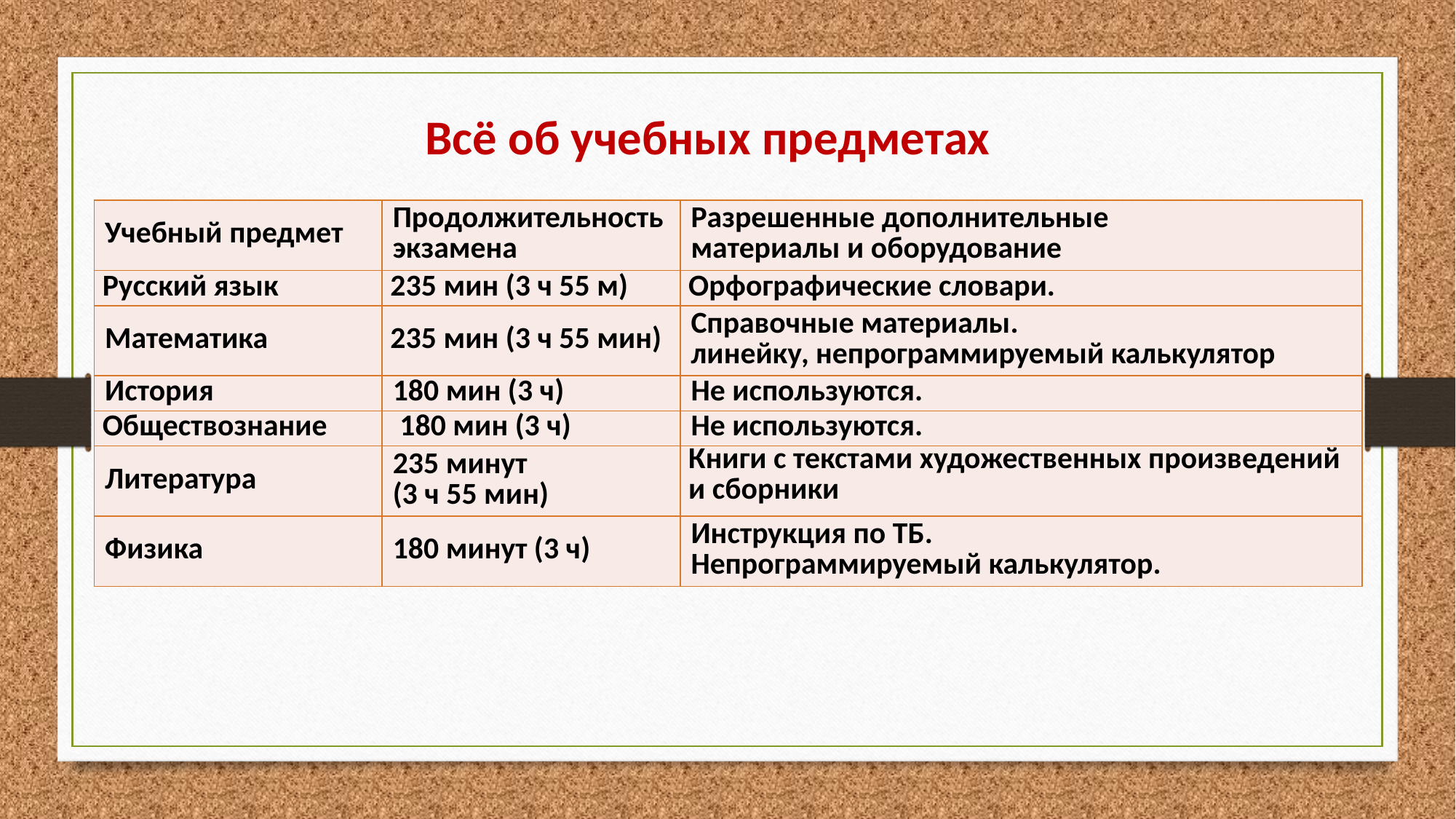

Всё об учебных предметах
| Учебный предмет | Продолжительность экзамена | Разрешенные дополнительные материалы и оборудование |
| --- | --- | --- |
| Русский язык | 235 мин (3 ч 55 м) | Орфографические словари. |
| Математика | 235 мин (3 ч 55 мин) | Справочные материалы. линейку, непрограммируемый калькулятор |
| История | 180 мин (3 ч) | Не используются. |
| Обществознание | 180 мин (3 ч) | Не используются. |
| Литература | 235 минут (3 ч 55 мин) | Книги с текстами художественных произведений и сборники |
| Физика | 180 минут (3 ч) | Инструкция по ТБ. Непрограммируемый калькулятор. |